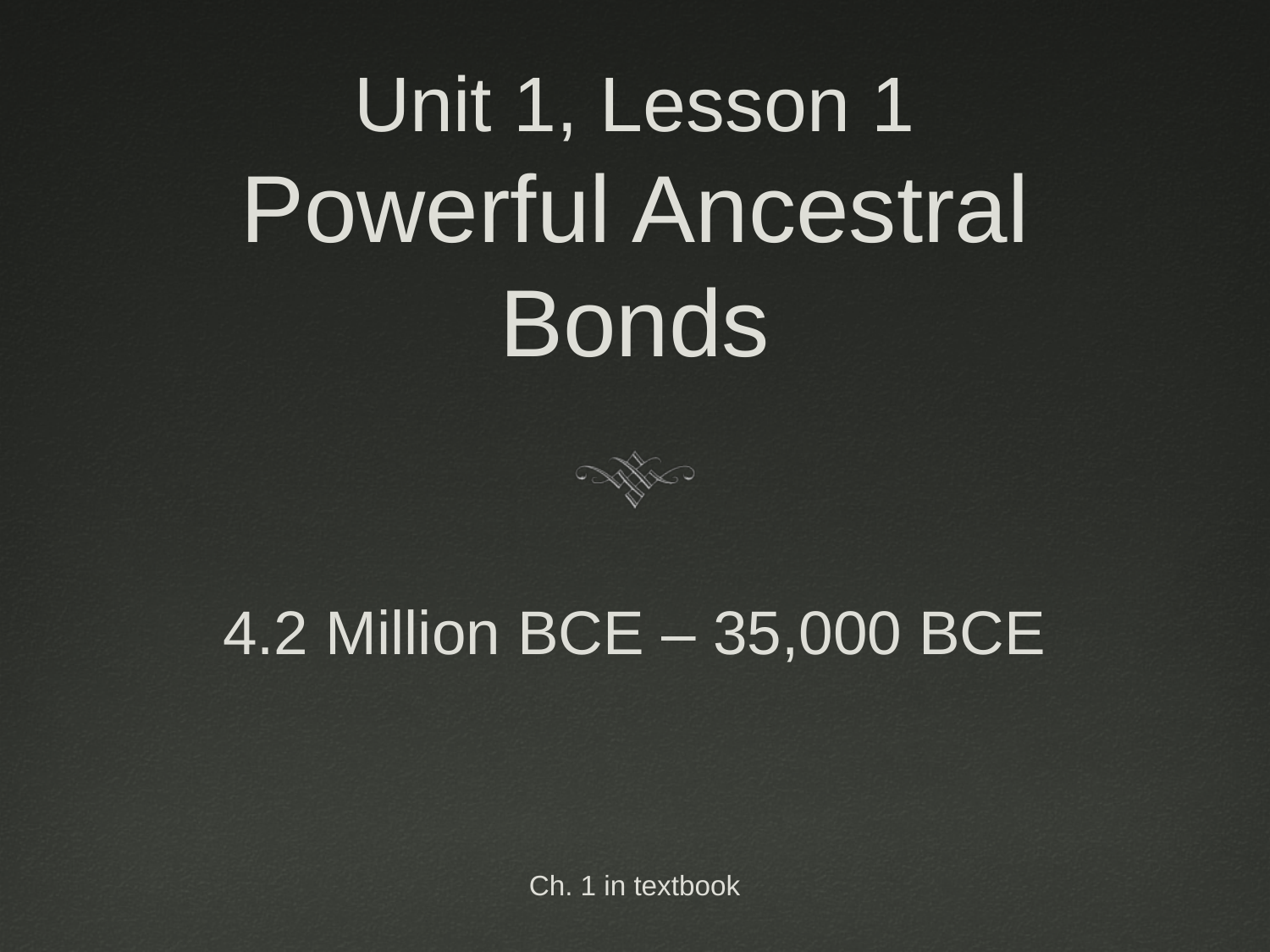

# Unit 1, Lesson 1 Powerful Ancestral Bonds
4.2 Million BCE – 35,000 BCE

Ch. 1 in textbook